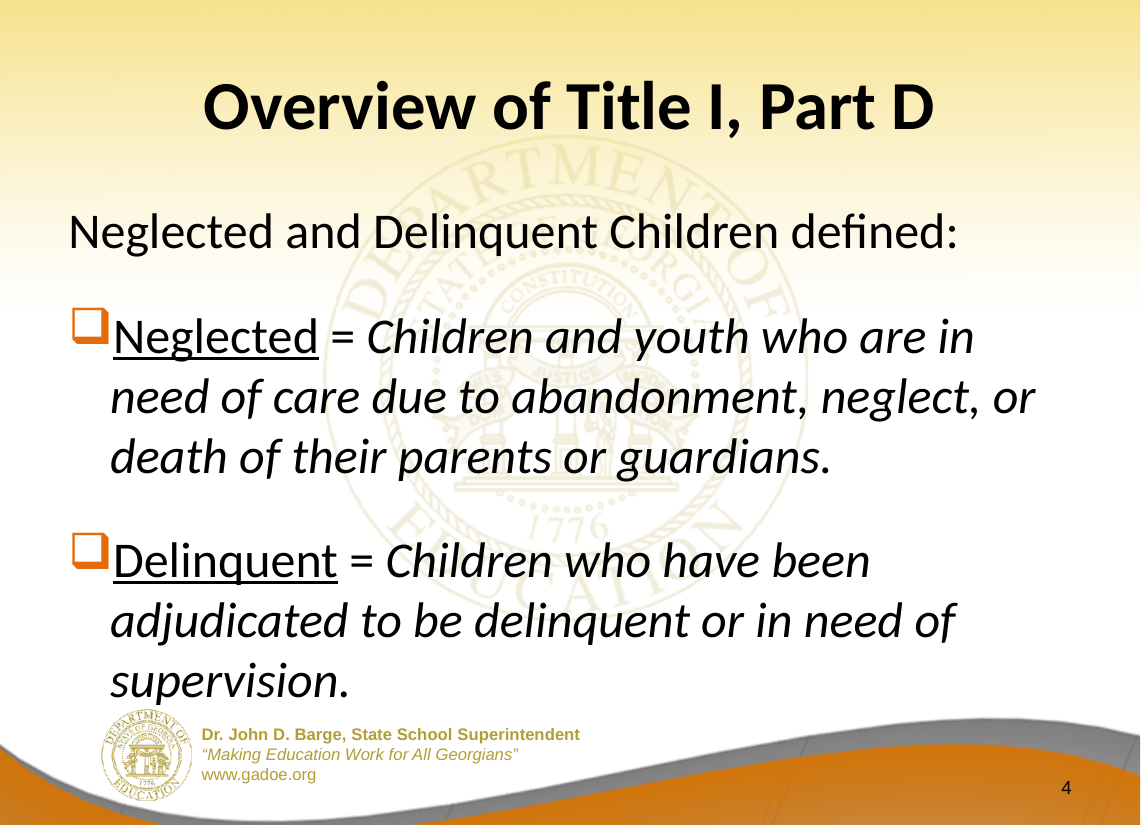

# Overview of Title I, Part D
Neglected and Delinquent Children defined:

Neglected = Children and youth who are in need of care due to abandonment, neglect, or death of their parents or guardians.

Delinquent = Children who have been adjudicated to be delinquent or in need of supervision.
4